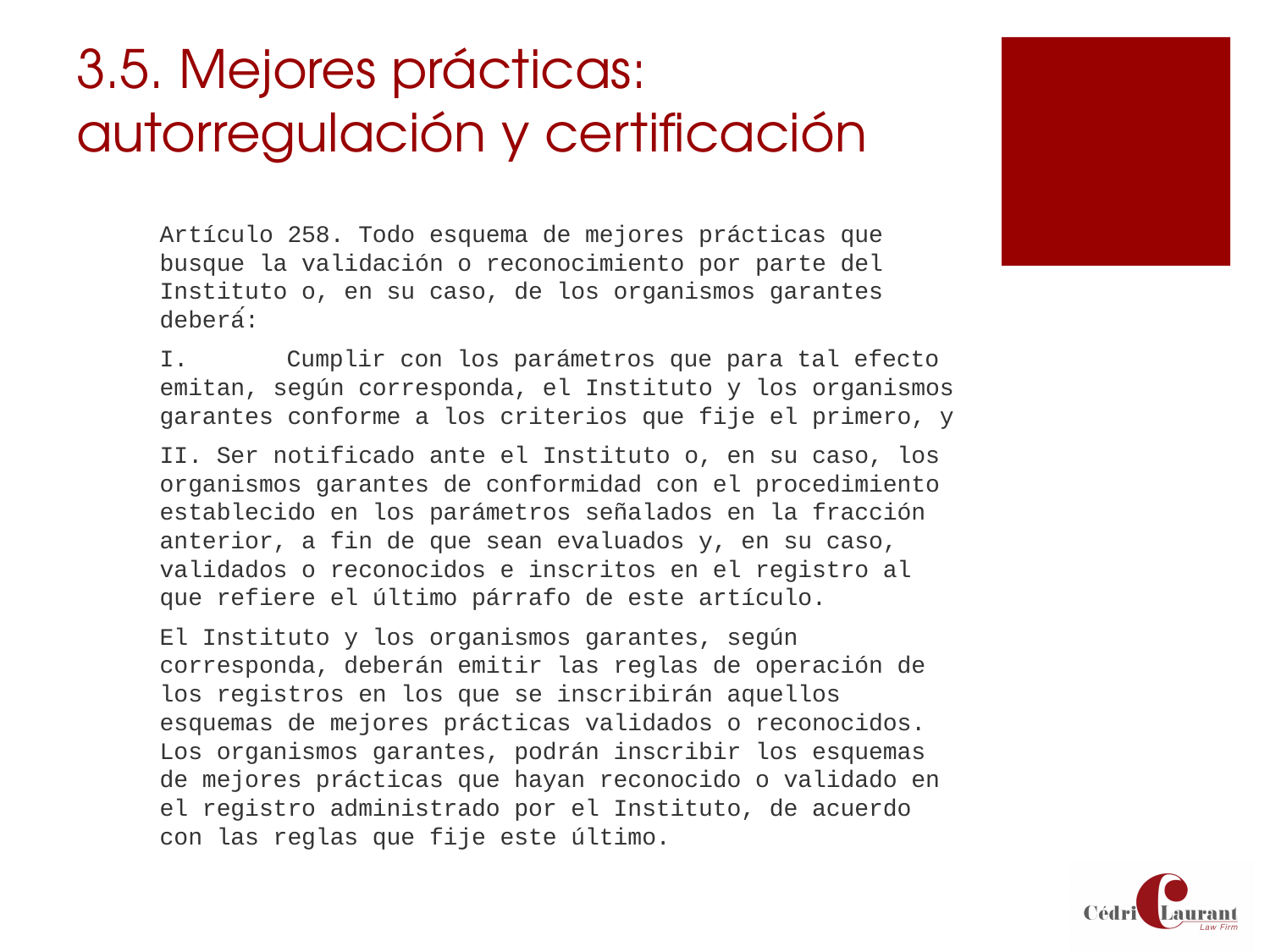

# 3.5. Mejores prácticas: autorregulación y certificación

Artículo 258. Todo esquema de mejores prácticas que busque la validación o reconocimiento por parte del Instituto o, en su caso, de los organismos garantes deberá́:
I.	Cumplir con los parámetros que para tal efecto emitan, según corresponda, el Instituto y los organismos garantes conforme a los criterios que fije el primero, y
II. Ser notificado ante el Instituto o, en su caso, los organismos garantes de conformidad con el procedimiento establecido en los parámetros señalados en la fracción anterior, a fin de que sean evaluados y, en su caso, validados o reconocidos e inscritos en el registro al que refiere el último párrafo de este artículo.
El Instituto y los organismos garantes, según corresponda, deberán emitir las reglas de operación de los registros en los que se inscribirán aquellos esquemas de mejores prácticas validados o reconocidos. Los organismos garantes, podrán inscribir los esquemas de mejores prácticas que hayan reconocido o validado en el registro administrado por el Instituto, de acuerdo con las reglas que fije este último.